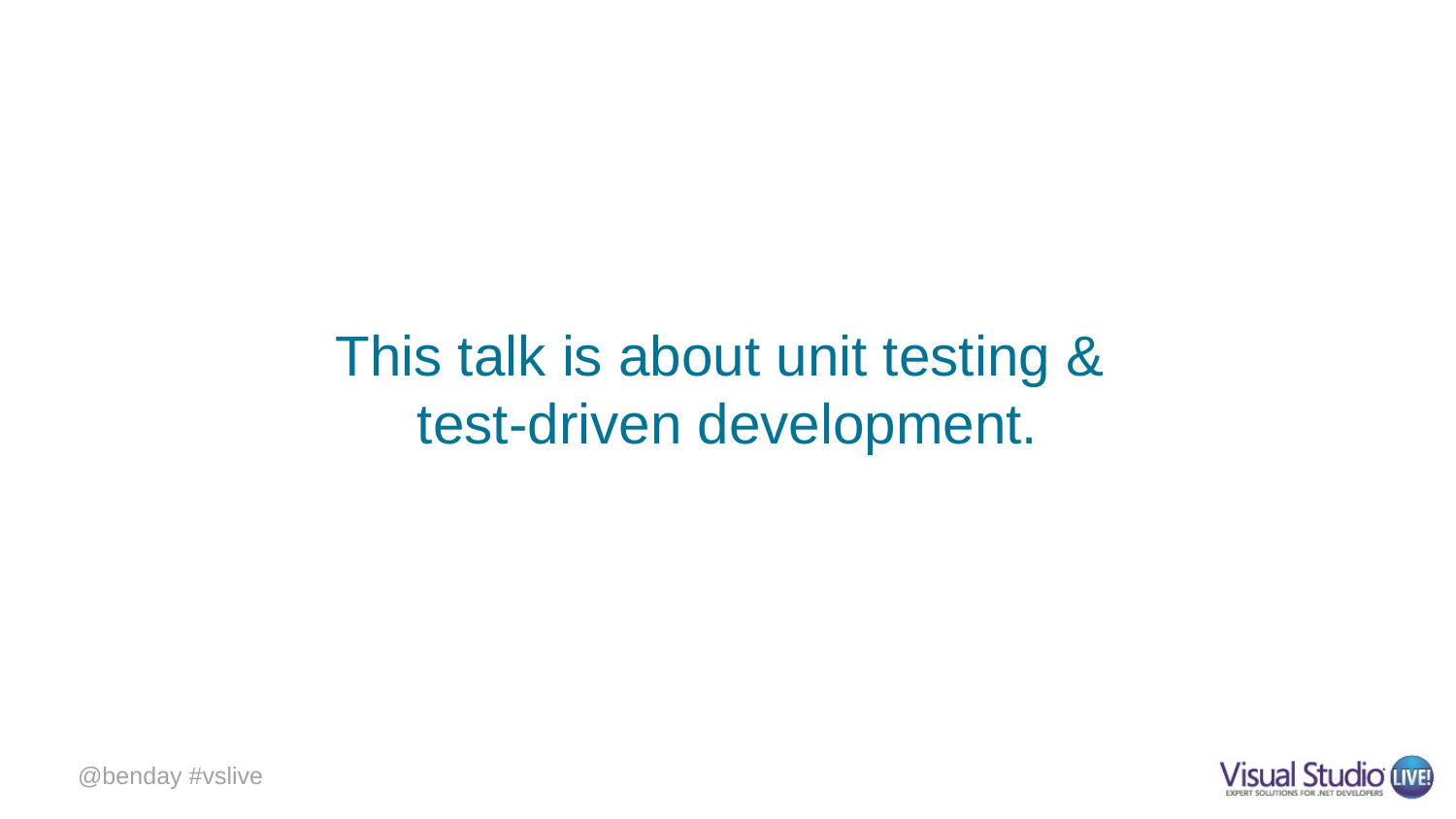

# This talk is about unit testing & test-driven development.